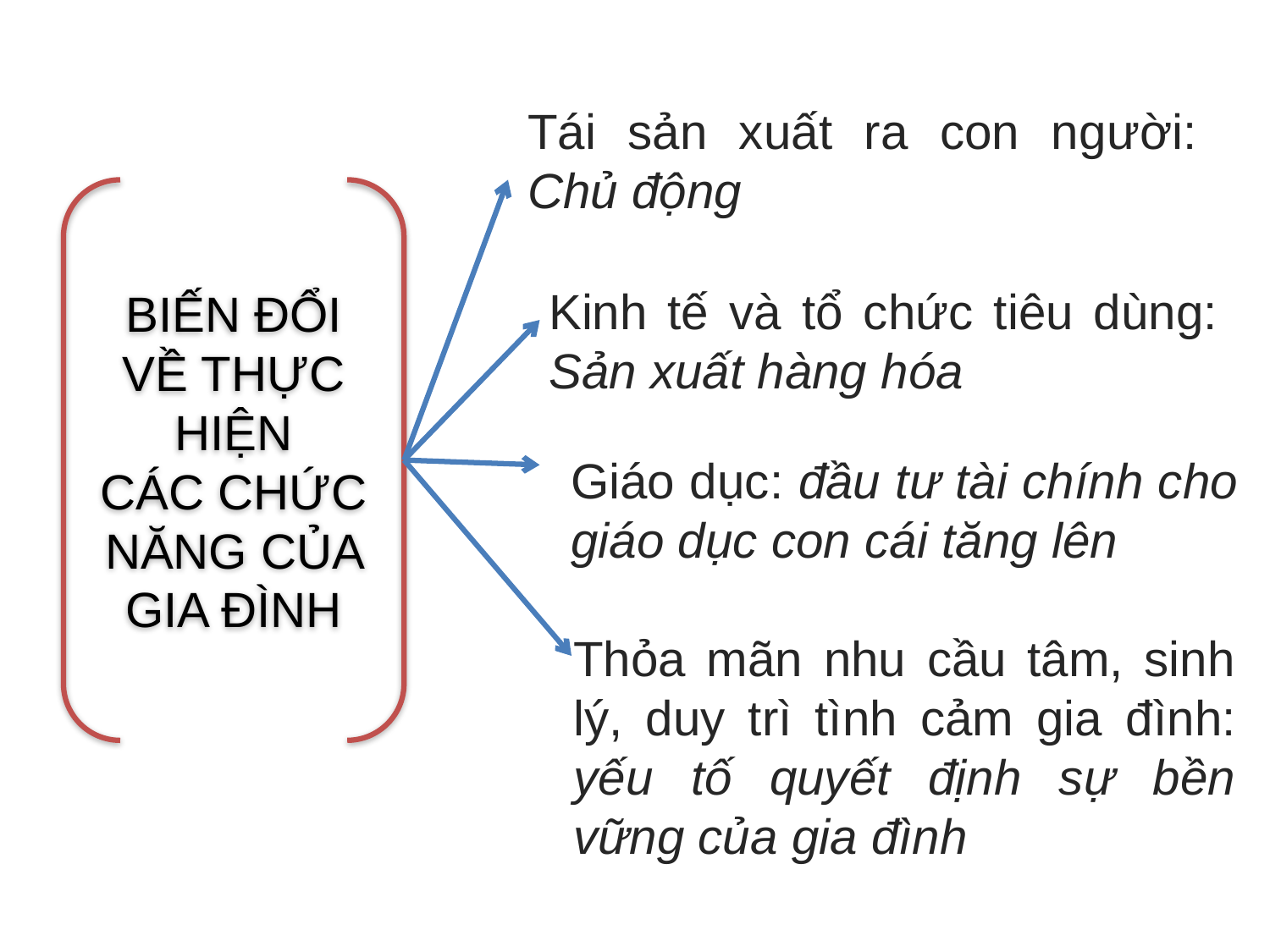

Tái sản xuất ra con người: Chủ động
BIẾN ĐỔI VỀ THỰC HIỆN
CÁC CHỨC NĂNG CỦA GIA ĐÌNH
Kinh tế và tổ chức tiêu dùng: Sản xuất hàng hóa
Giáo dục: đầu tư tài chính cho giáo dục con cái tăng lên
Thỏa mãn nhu cầu tâm, sinh lý, duy trì tình cảm gia đình: yếu tố quyết định sự bền vững của gia đình